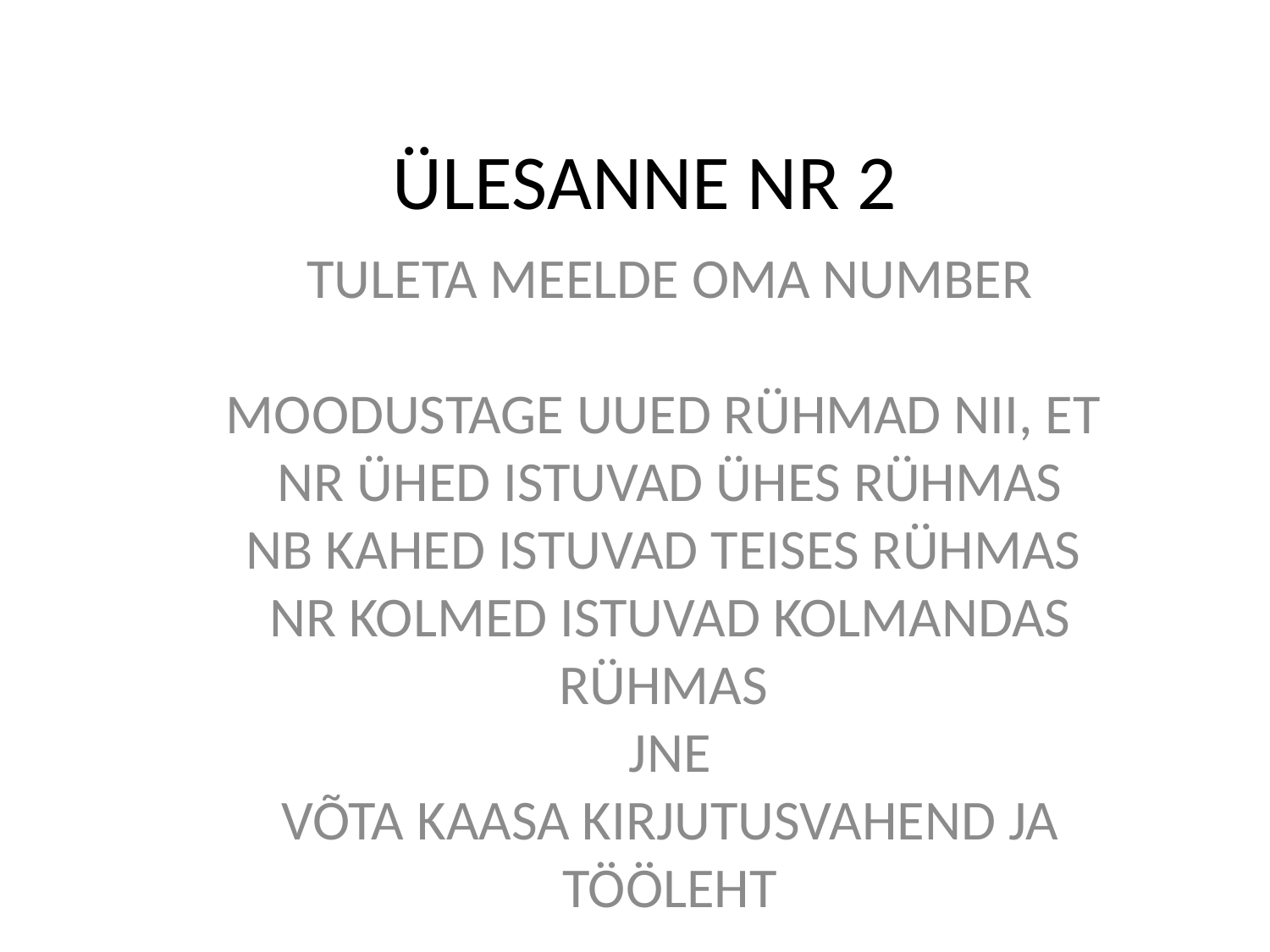

ÜLESANNE NR 2
TULETA MEELDE OMA NUMBER

MOODUSTAGE UUED RÜHMAD NII, ET
NR ÜHED ISTUVAD ÜHES RÜHMAS
NB KAHED ISTUVAD TEISES RÜHMAS
NR KOLMED ISTUVAD KOLMANDAS RÜHMAS
JNE
VÕTA KAASA KIRJUTUSVAHEND JA TÖÖLEHT